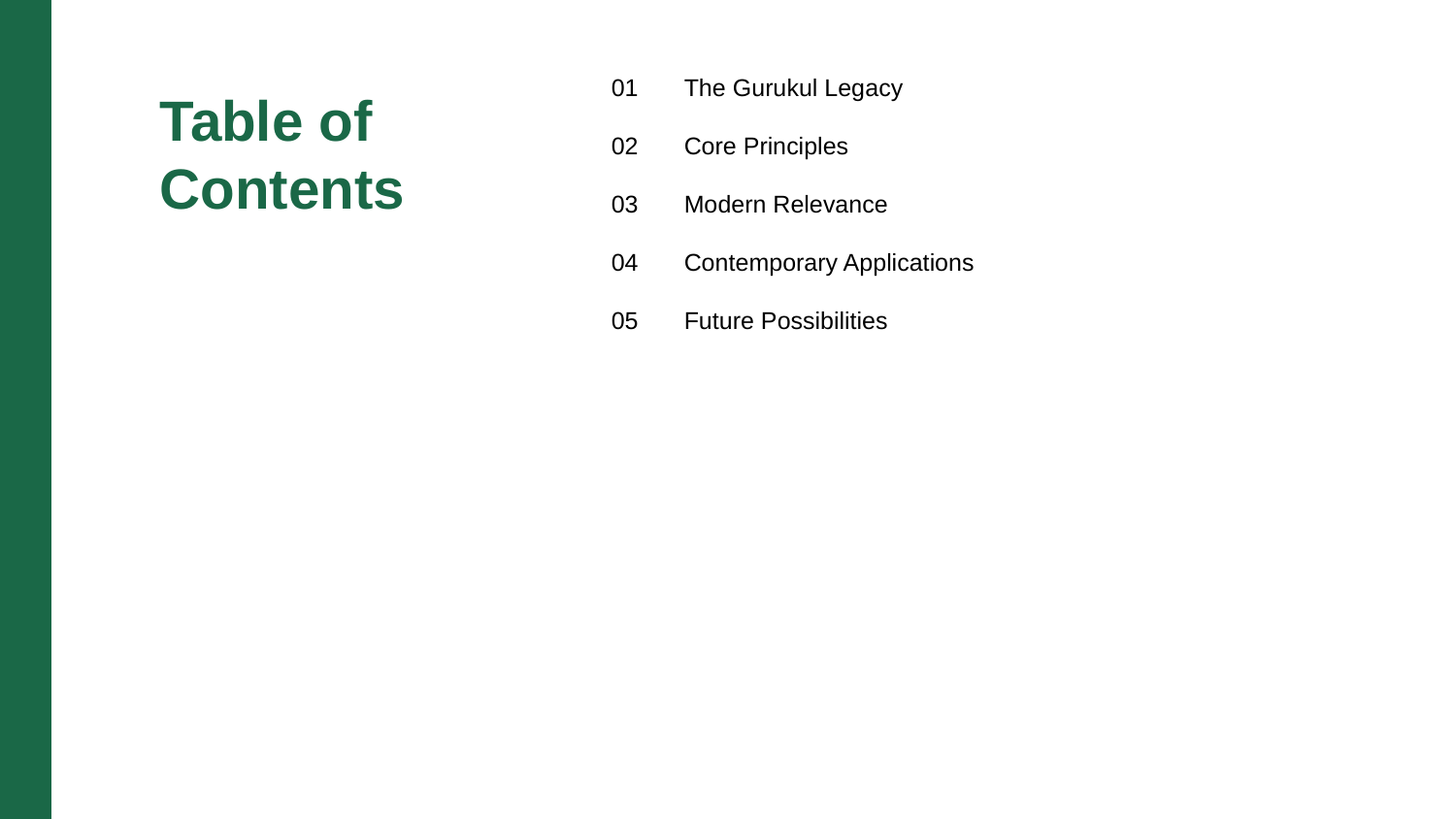

01
The Gurukul Legacy
Table of Contents
02
Core Principles
03
Modern Relevance
04
Contemporary Applications
05
Future Possibilities